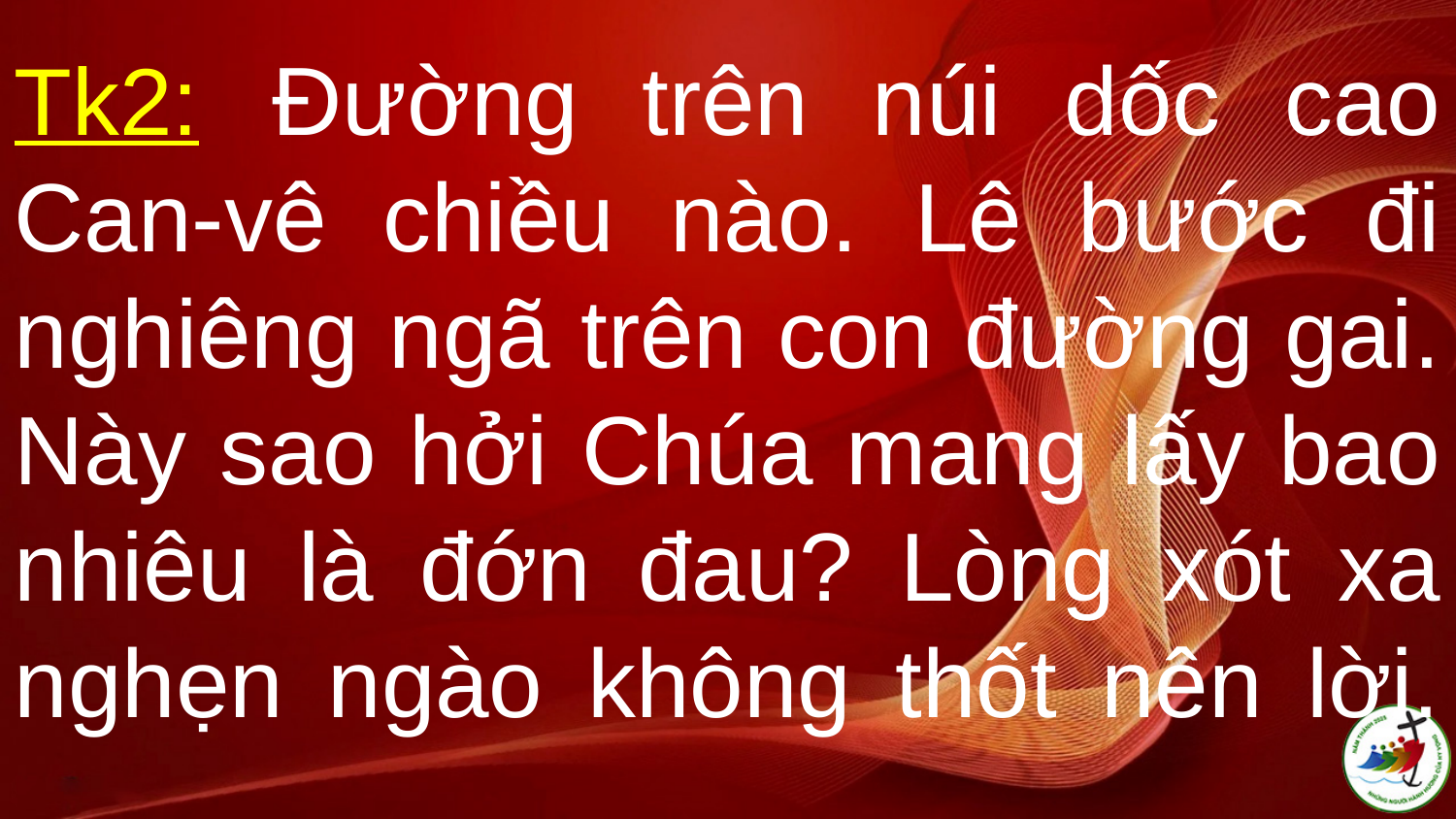

Tk2:  Đường trên núi dốc cao Can-vê chiều nào. Lê bước đi nghiêng ngã trên con đường gai. Này sao hởi Chúa mang lấy bao nhiêu là đớn đau? Lòng xót xa nghẹn ngào không thốt nên lời.